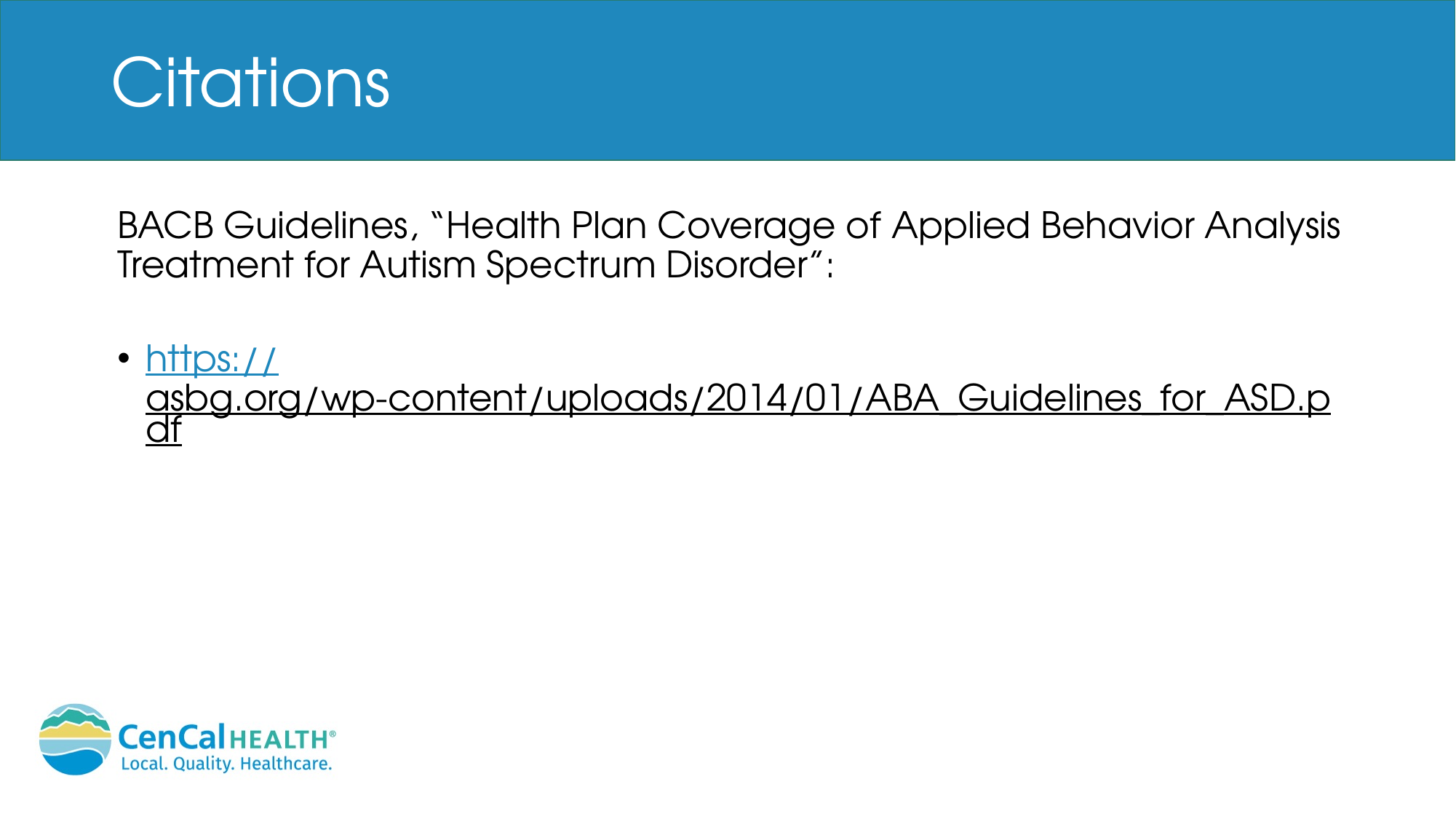

# Citations
BACB Guidelines, “Health Plan Coverage of Applied Behavior Analysis Treatment for Autism Spectrum Disorder”:

https://asbg.org/wp-content/uploads/2014/01/ABA_Guidelines_for_ASD.pdf